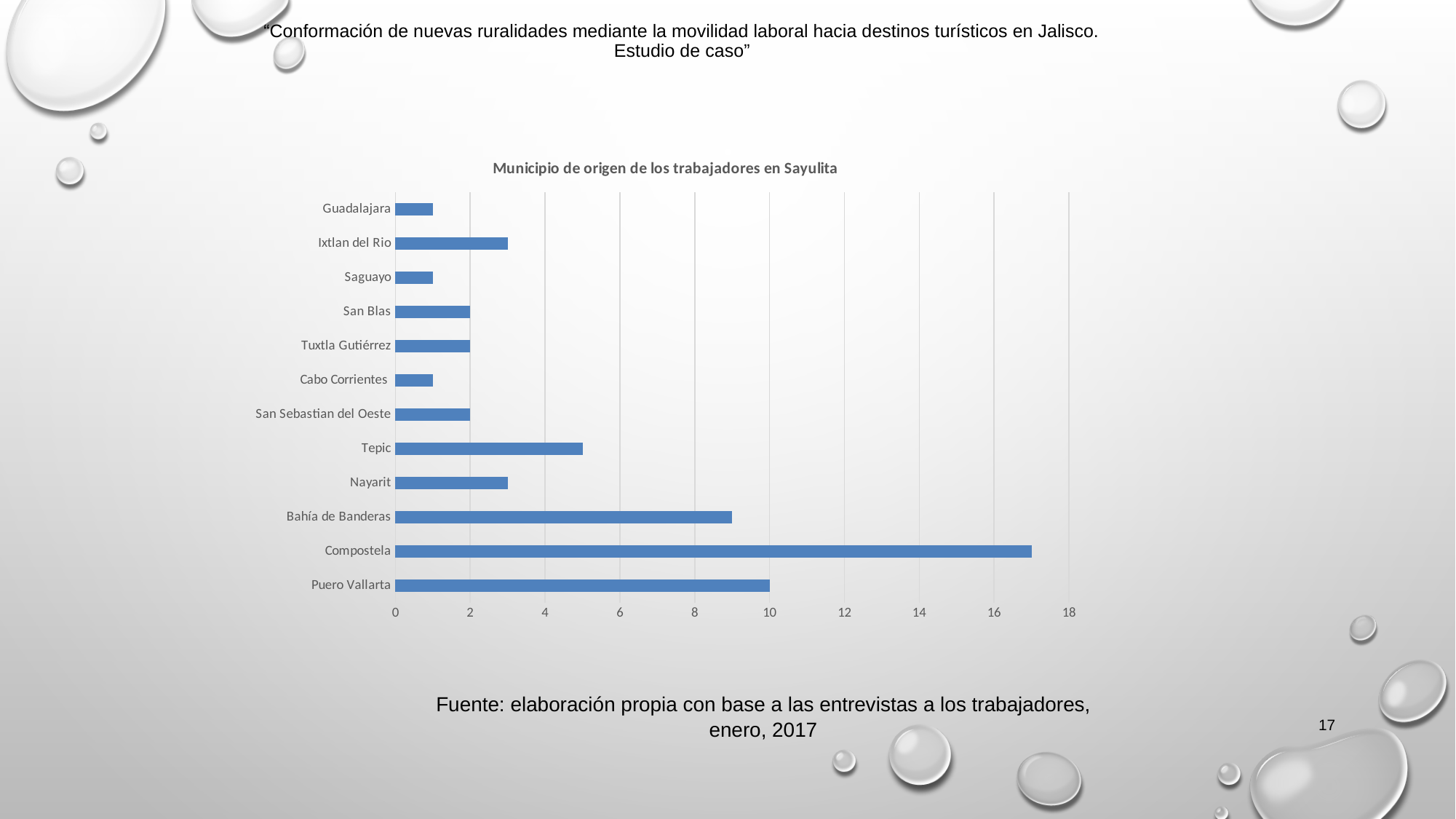

“Conformación de nuevas ruralidades mediante la movilidad laboral hacia destinos turísticos en Jalisco.
Estudio de caso”

### Chart: Municipio de origen de los trabajadores en Sayulita

| Category | Frecuencia |
|---|---|
| Puero Vallarta | 10.0 |
| Compostela | 17.0 |
| Bahía de Banderas | 9.0 |
| Nayarit | 3.0 |
| Tepic | 5.0 |
| San Sebastian del Oeste | 2.0 |
| Cabo Corrientes  | 1.0 |
| Tuxtla Gutiérrez | 2.0 |
| San Blas | 2.0 |
| Saguayo | 1.0 |
| Ixtlan del Rio | 3.0 |
| Guadalajara | 1.0 |
Fuente: elaboración propia con base a las entrevistas a los trabajadores, enero, 2017
17